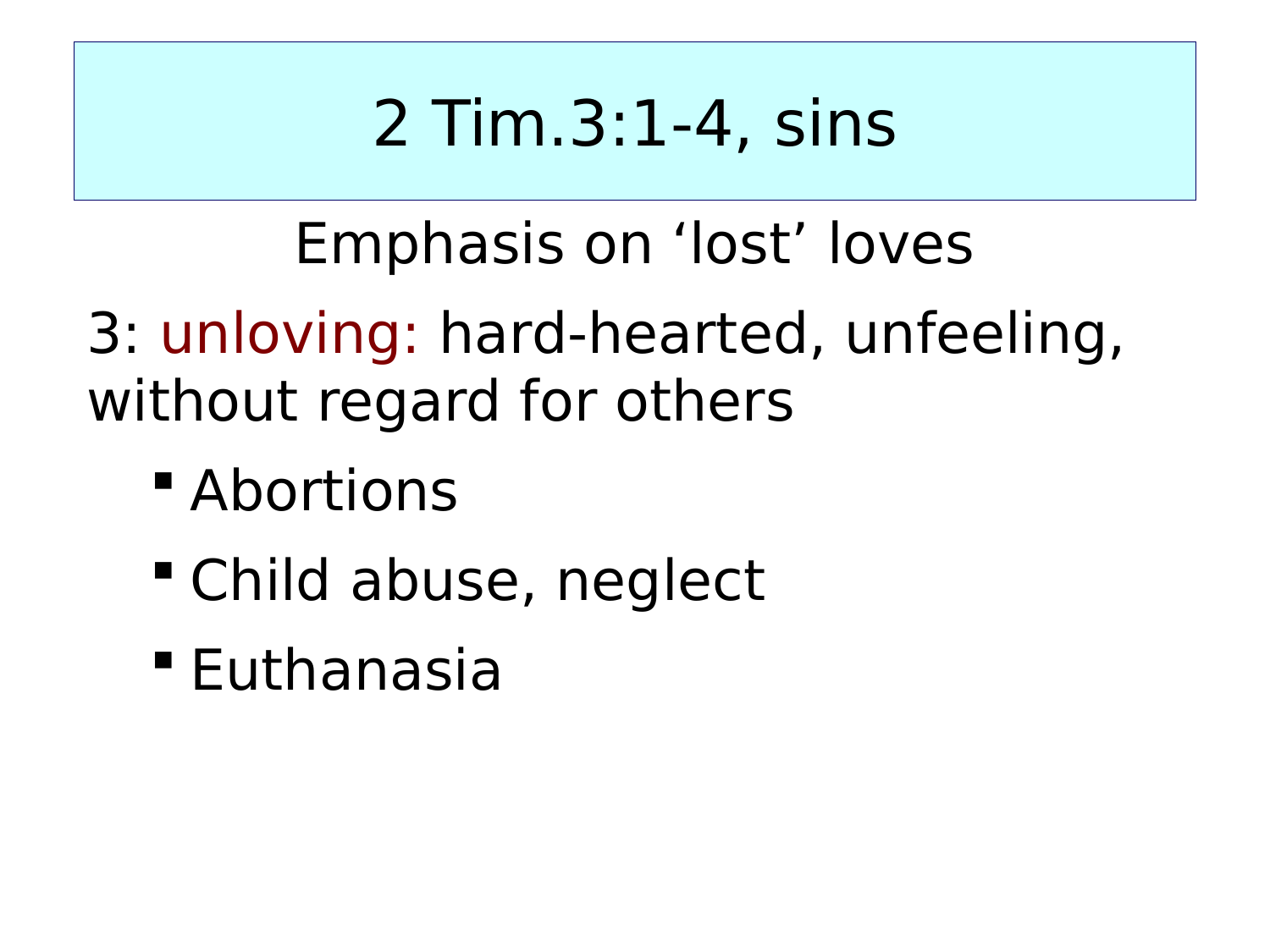

# 2 Tim.3:1-4, sins
Emphasis on ‘lost’ loves
3: unloving: hard-hearted, unfeeling, without regard for others
Abortions
Child abuse, neglect
Euthanasia